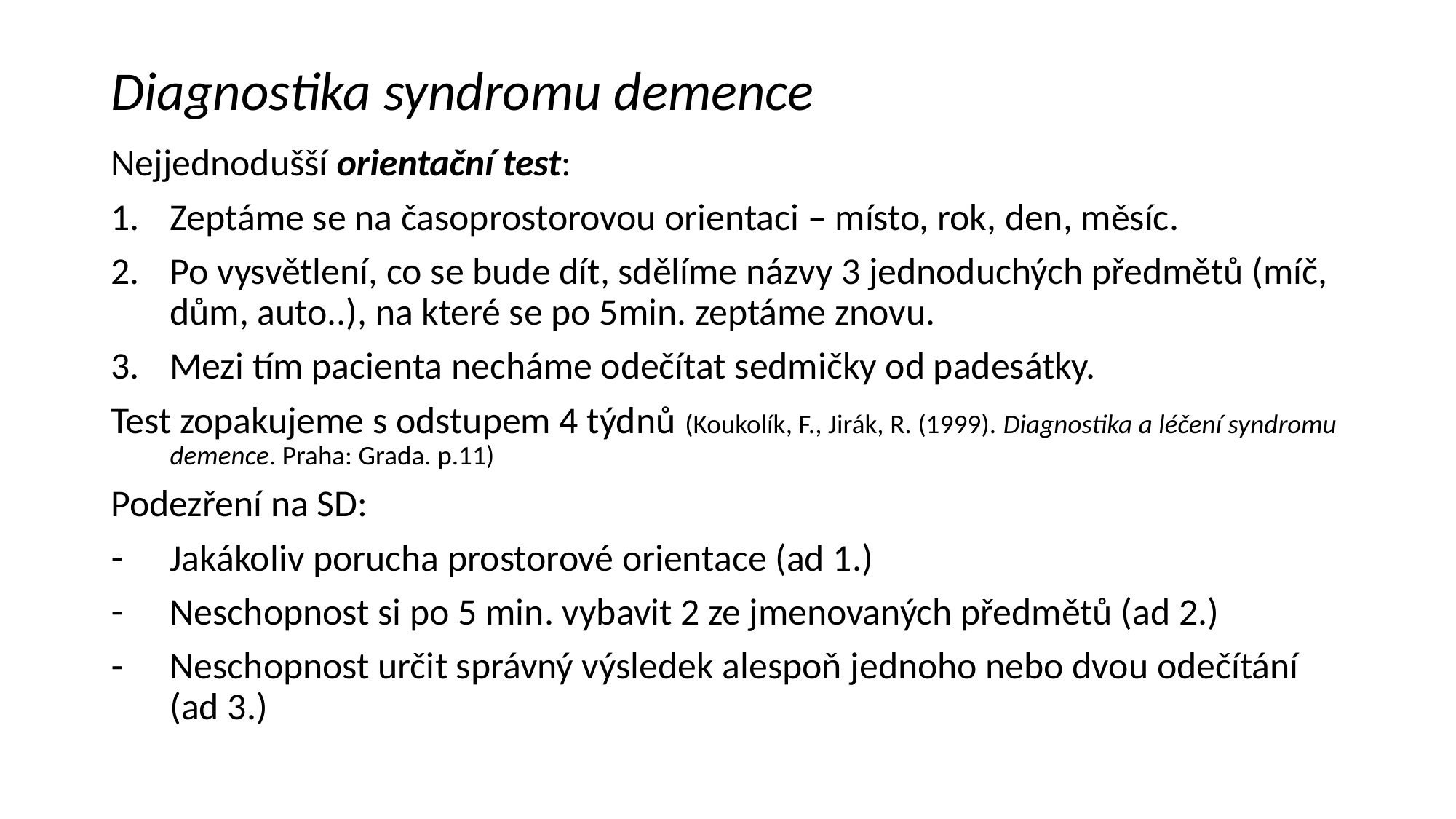

# Diagnostika syndromu demence
Nejjednodušší orientační test:
Zeptáme se na časoprostorovou orientaci – místo, rok, den, měsíc.
Po vysvětlení, co se bude dít, sdělíme názvy 3 jednoduchých předmětů (míč, dům, auto..), na které se po 5min. zeptáme znovu.
Mezi tím pacienta necháme odečítat sedmičky od padesátky.
Test zopakujeme s odstupem 4 týdnů (Koukolík, F., Jirák, R. (1999). Diagnostika a léčení syndromu demence. Praha: Grada. p.11)
Podezření na SD:
Jakákoliv porucha prostorové orientace (ad 1.)
Neschopnost si po 5 min. vybavit 2 ze jmenovaných předmětů (ad 2.)
Neschopnost určit správný výsledek alespoň jednoho nebo dvou odečítání (ad 3.)